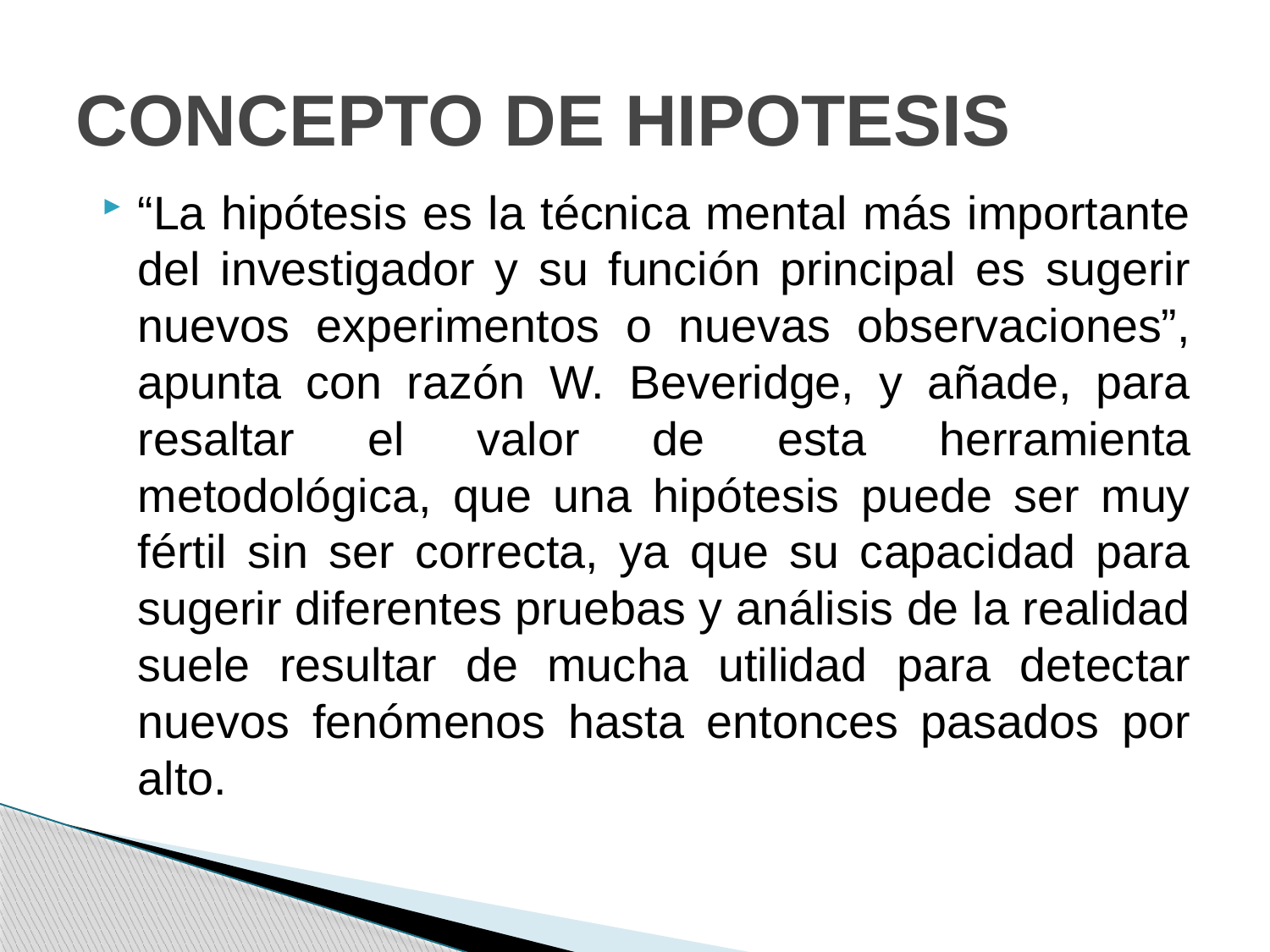

# CONCEPTO DE HIPOTESIS
“La hipótesis es la técnica mental más importante del investigador y su función principal es sugerir nuevos experimentos o nuevas observaciones”, apunta con razón W. Beveridge, y añade, para resaltar el valor de esta herramienta metodológica, que una hipótesis puede ser muy fértil sin ser correcta, ya que su capacidad para sugerir diferentes pruebas y análisis de la realidad suele resultar de mucha utilidad para detectar nuevos fenómenos hasta entonces pasados por alto.